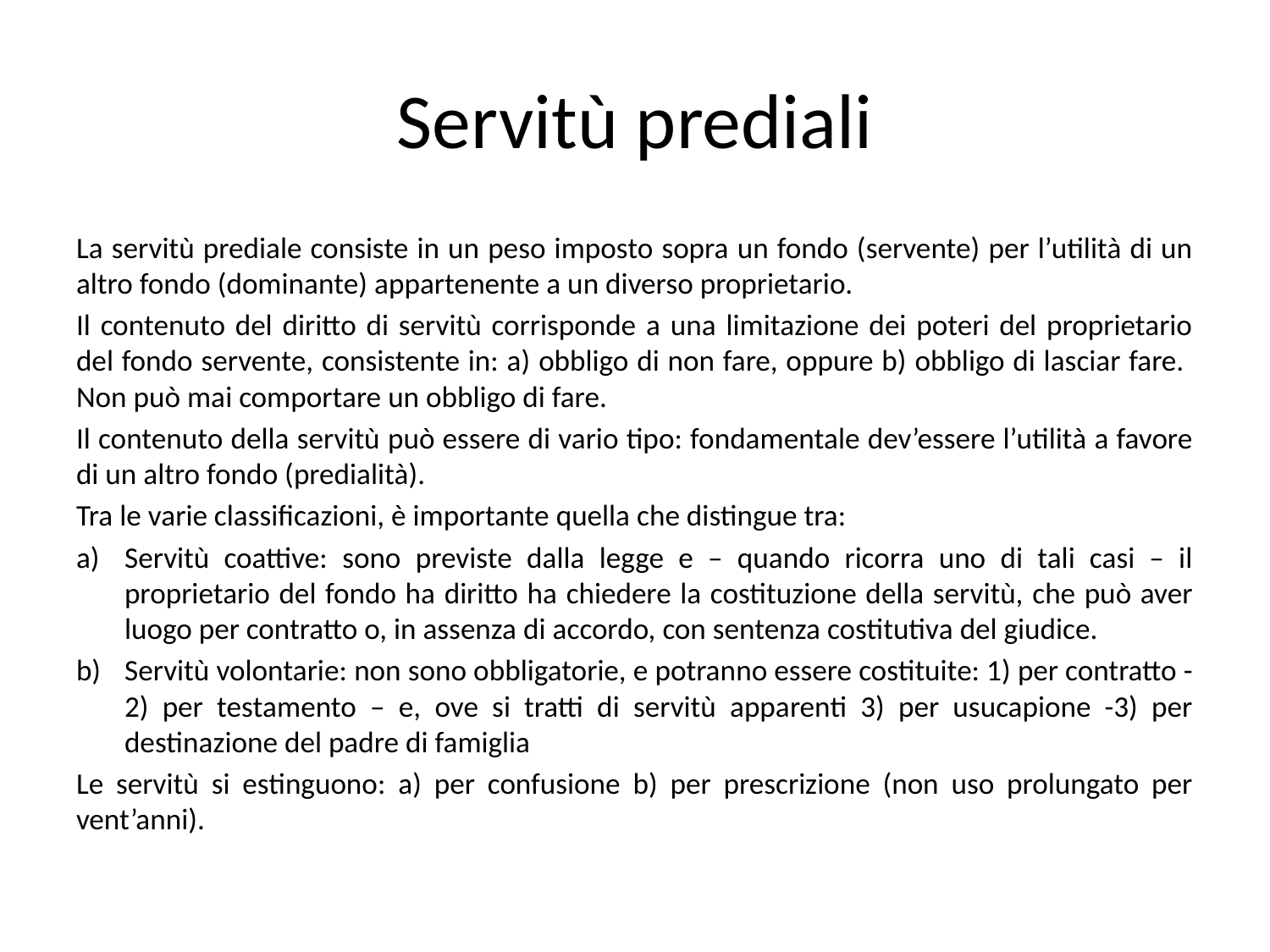

# Servitù prediali
La servitù prediale consiste in un peso imposto sopra un fondo (servente) per l’utilità di un altro fondo (dominante) appartenente a un diverso proprietario.
Il contenuto del diritto di servitù corrisponde a una limitazione dei poteri del proprietario del fondo servente, consistente in: a) obbligo di non fare, oppure b) obbligo di lasciar fare.  Non può mai comportare un obbligo di fare.
Il contenuto della servitù può essere di vario tipo: fondamentale dev’essere l’utilità a favore di un altro fondo (predialità).
Tra le varie classificazioni, è importante quella che distingue tra:
Servitù coattive: sono previste dalla legge e – quando ricorra uno di tali casi – il proprietario del fondo ha diritto ha chiedere la costituzione della servitù, che può aver luogo per contratto o, in assenza di accordo, con sentenza costitutiva del giudice.
Servitù volontarie: non sono obbligatorie, e potranno essere costituite: 1) per contratto - 2) per testamento – e, ove si tratti di servitù apparenti 3) per usucapione -3) per destinazione del padre di famiglia
Le servitù si estinguono: a) per confusione b) per prescrizione (non uso prolungato per vent’anni).